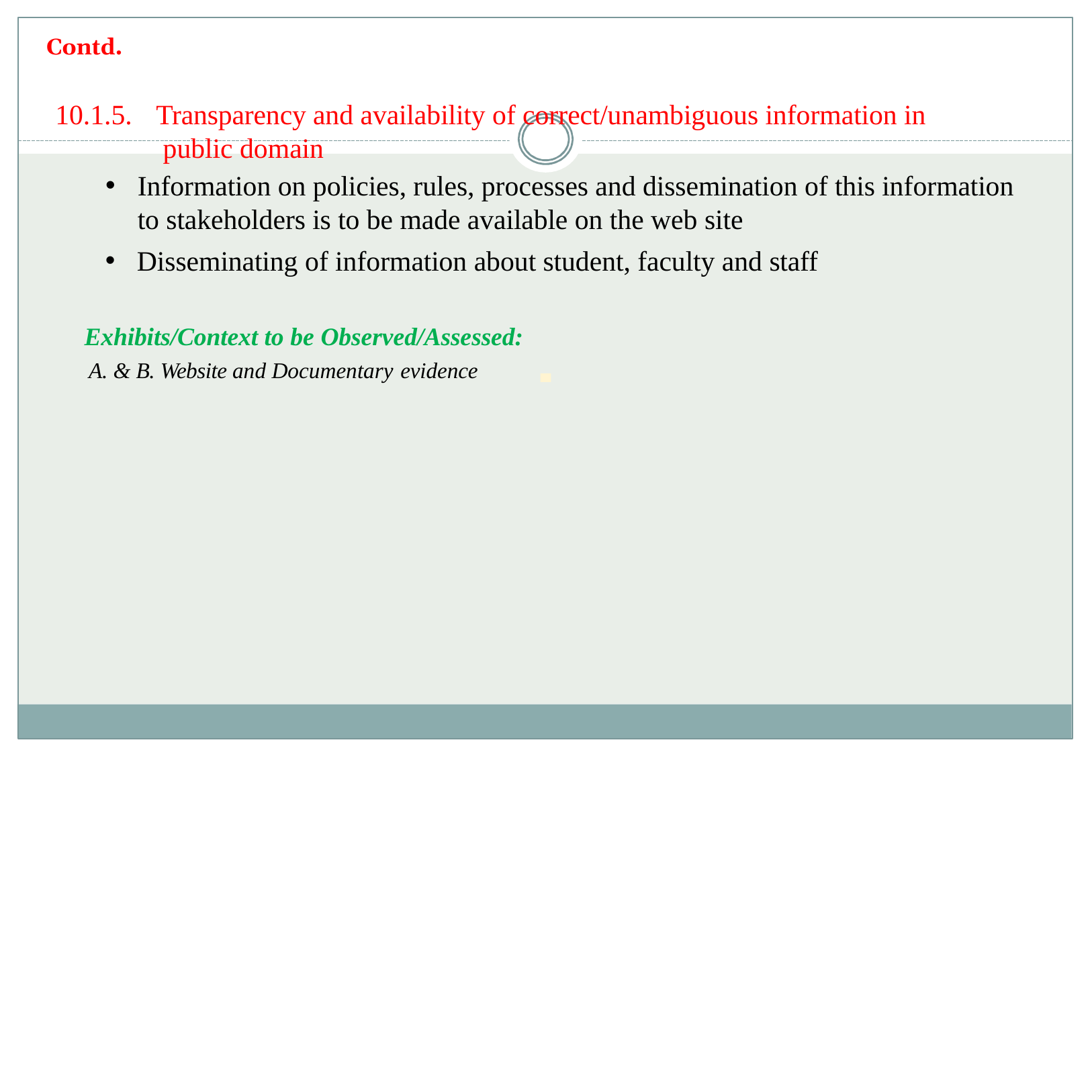

Contd.
# 10.1.5.	Transparency and availability of correct/unambiguous information in  public domain
Information on policies, rules, processes and dissemination of this information  to stakeholders is to be made available on the web site
Disseminating of information about student, faculty and staff

Exhibits/Context to be Observed/Assessed:
A. & B. Website and Documentary evidence